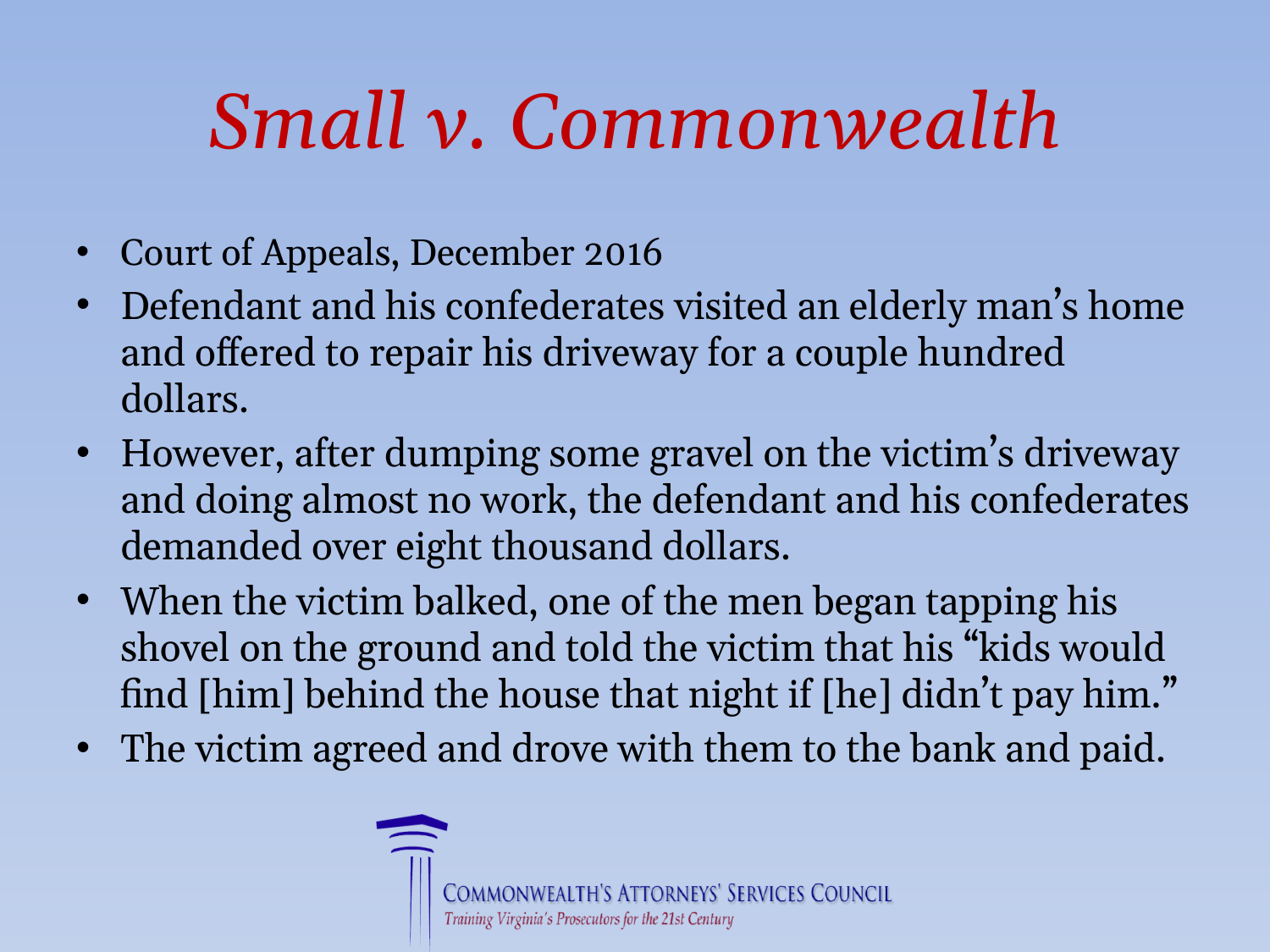

# Small v. Commonwealth
Court of Appeals, December 2016
Defendant and his confederates visited an elderly man’s home and offered to repair his driveway for a couple hundred dollars.
However, after dumping some gravel on the victim’s driveway and doing almost no work, the defendant and his confederates demanded over eight thousand dollars.
When the victim balked, one of the men began tapping his shovel on the ground and told the victim that his “kids would find [him] behind the house that night if [he] didn’t pay him.”
The victim agreed and drove with them to the bank and paid.